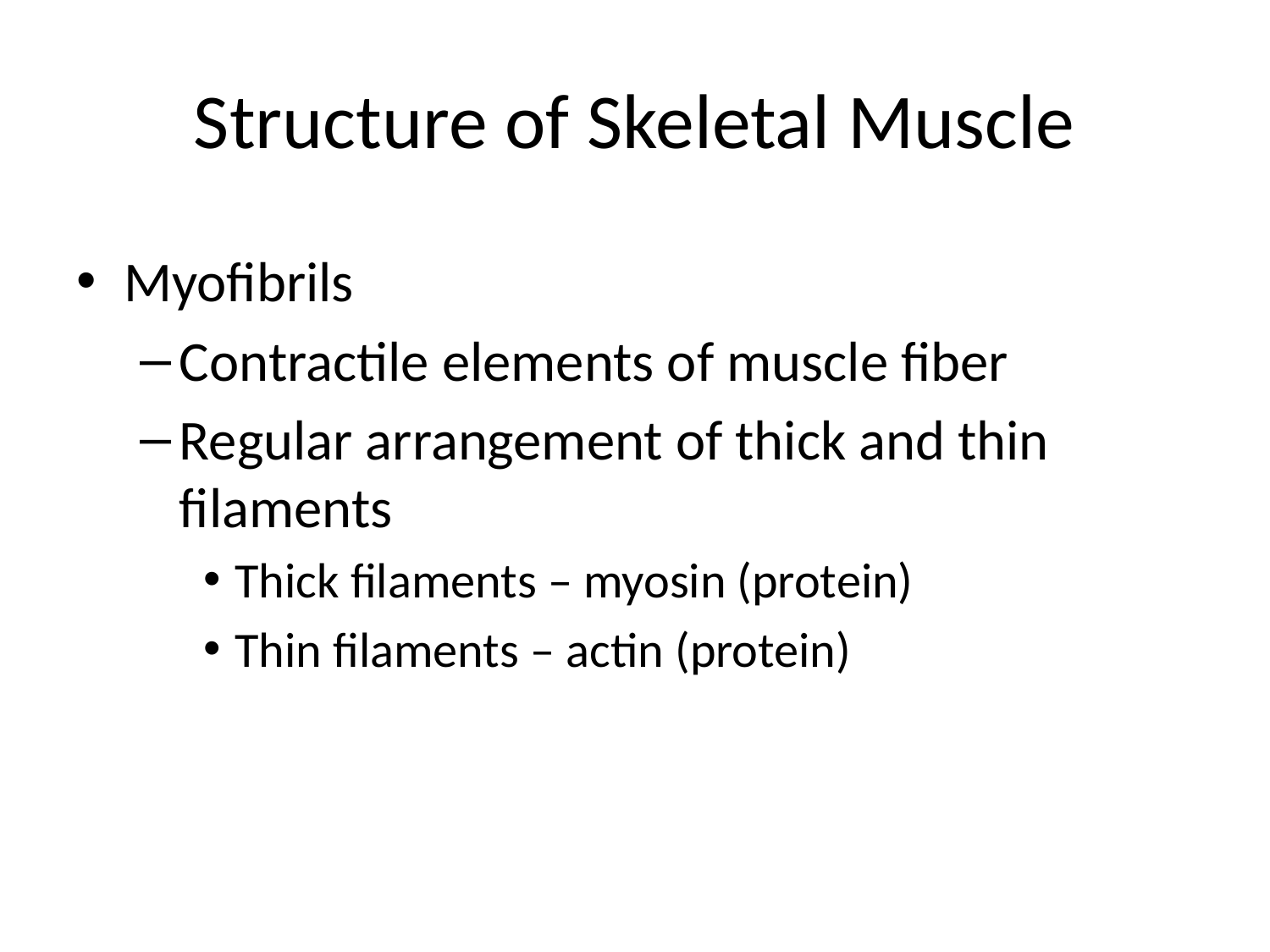

# Structure of Skeletal Muscle
Myofibrils
Contractile elements of muscle fiber
Regular arrangement of thick and thin filaments
Thick filaments – myosin (protein)
Thin filaments – actin (protein)